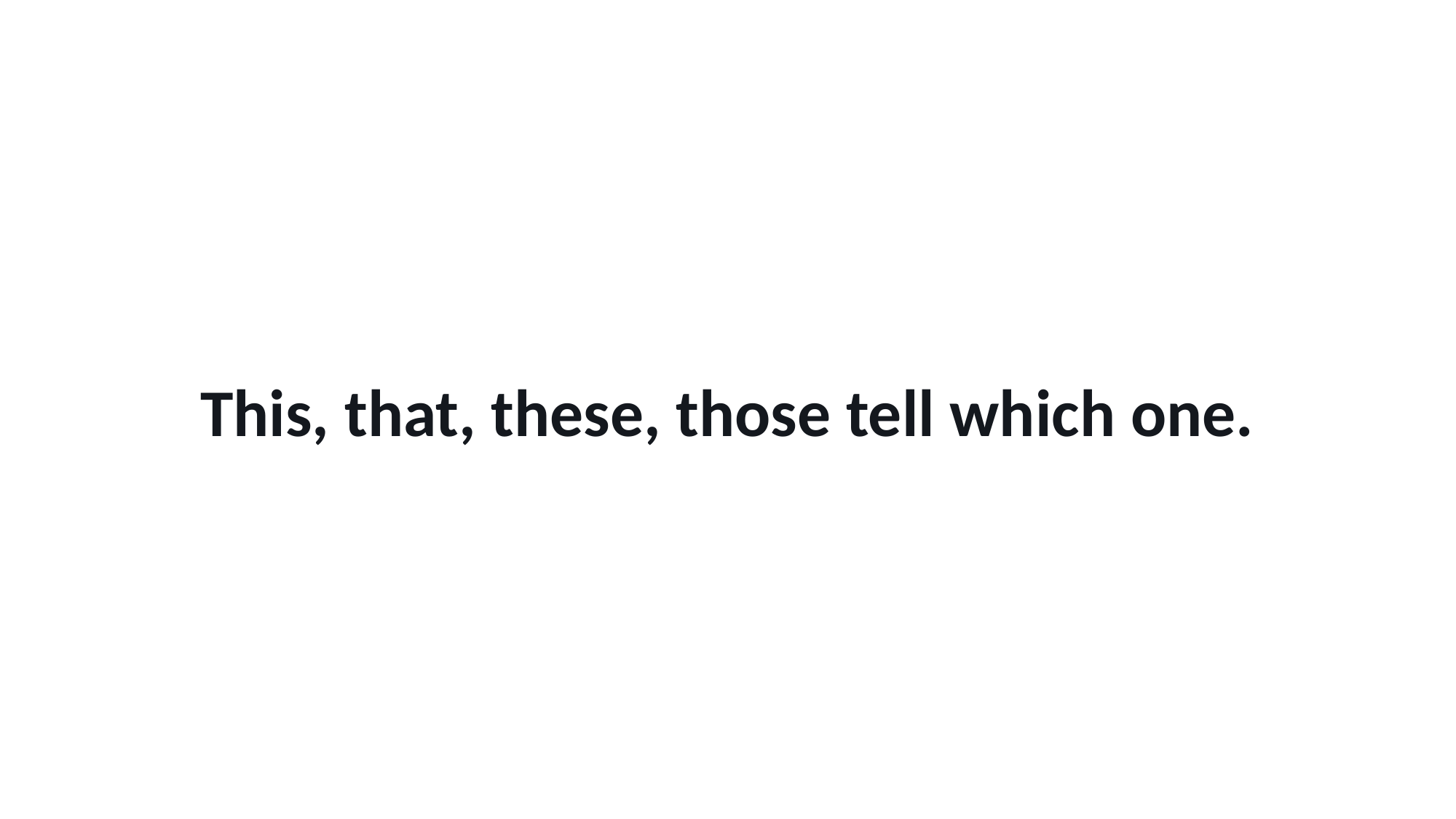

This, that, these, those tell which one.